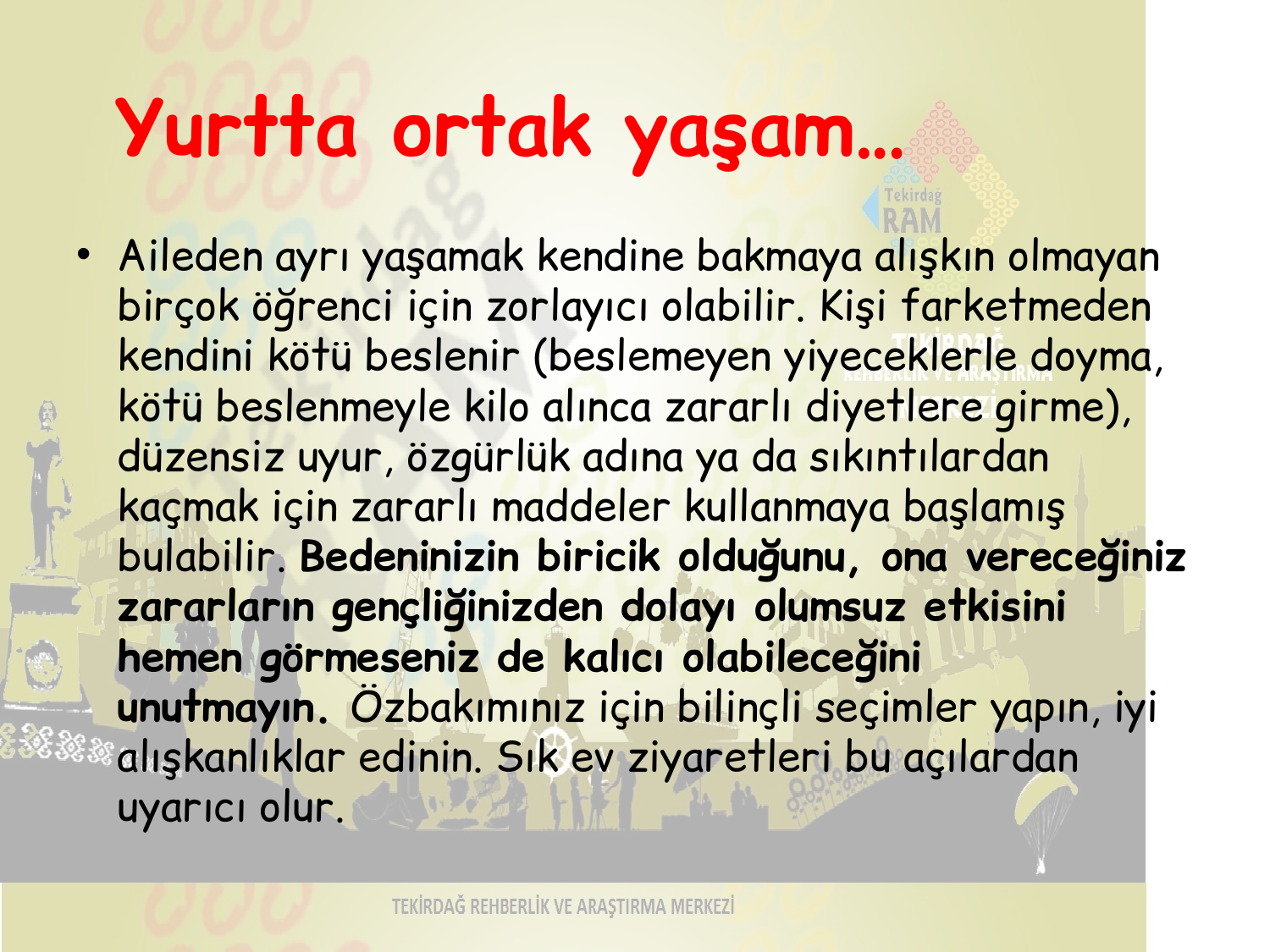

# Yurtta ortak yaşam…
Aileden ayrı yaşamak kendine bakmaya alışkın olmayan birçok öğrenci için zorlayıcı olabilir. Kişi farketmeden kendini kötü beslenir (beslemeyen yiyeceklerle doyma, kötü beslenmeyle kilo alınca zararlı diyetlere girme), düzensiz uyur, özgürlük adına ya da sıkıntılardan kaçmak için zararlı maddeler kullanmaya başlamış bulabilir. Bedeninizin biricik olduğunu, ona vereceğiniz zararların gençliğinizden dolayı olumsuz etkisini hemen görmeseniz de kalıcı olabileceğini unutmayın. Özbakımınız için bilinçli seçimler yapın, iyi alışkanlıklar edinin. Sık ev ziyaretleri bu açılardan uyarıcı olur.